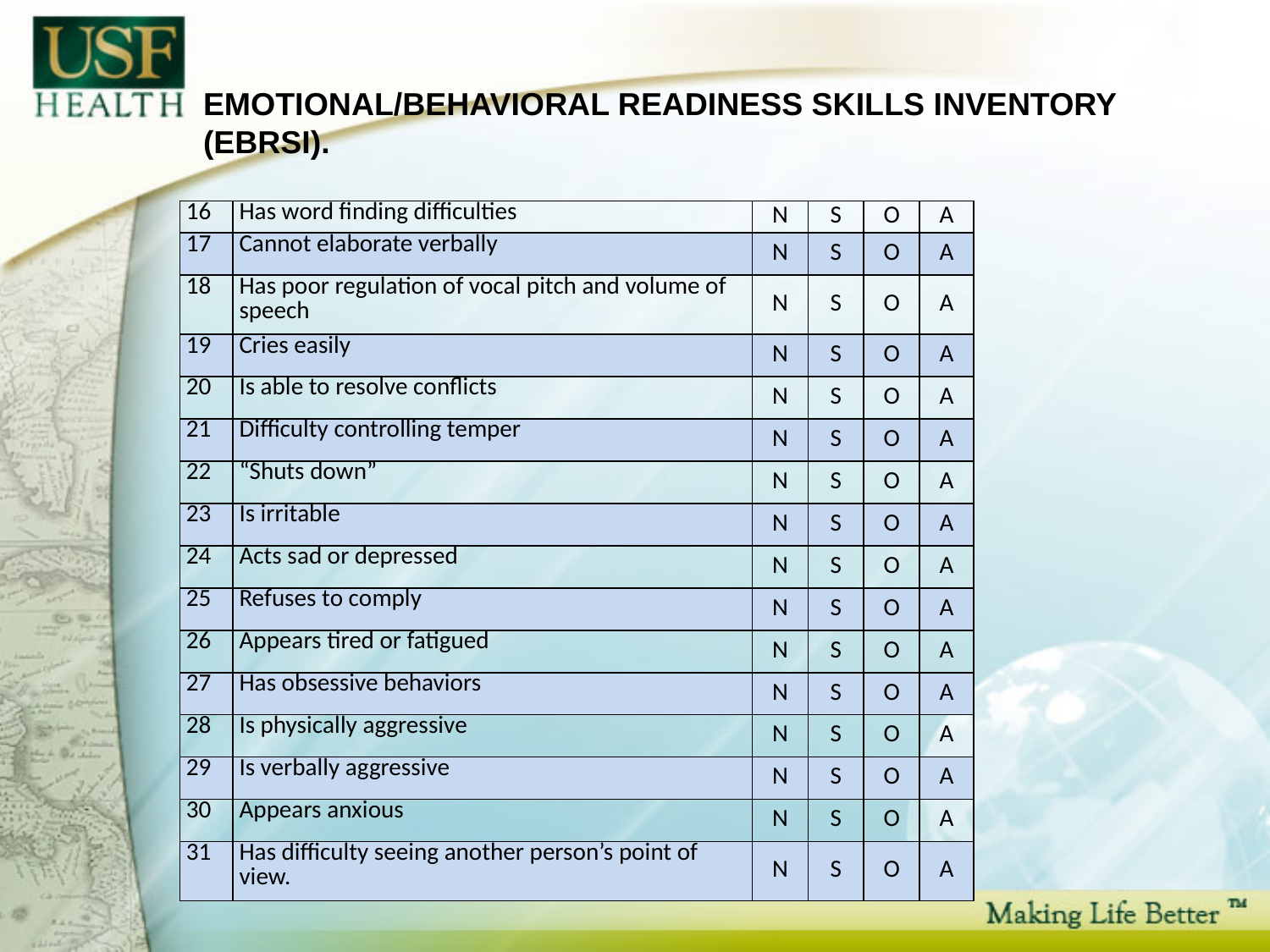

# EMOTIONAL/BEHAVIORAL READINESS SKILLS INVENTORY (EBRSI).
| 16 | Has word finding difficulties | N | S | O | A |
| --- | --- | --- | --- | --- | --- |
| 17 | Cannot elaborate verbally | N | S | O | A |
| 18 | Has poor regulation of vocal pitch and volume of speech | N | S | O | A |
| 19 | Cries easily | N | S | O | A |
| 20 | Is able to resolve conflicts | N | S | O | A |
| 21 | Difficulty controlling temper | N | S | O | A |
| 22 | “Shuts down” | N | S | O | A |
| 23 | Is irritable | N | S | O | A |
| 24 | Acts sad or depressed | N | S | O | A |
| 25 | Refuses to comply | N | S | O | A |
| 26 | Appears tired or fatigued | N | S | O | A |
| 27 | Has obsessive behaviors | N | S | O | A |
| 28 | Is physically aggressive | N | S | O | A |
| 29 | Is verbally aggressive | N | S | O | A |
| 30 | Appears anxious | N | S | O | A |
| 31 | Has difficulty seeing another person’s point of view. | N | S | O | A |